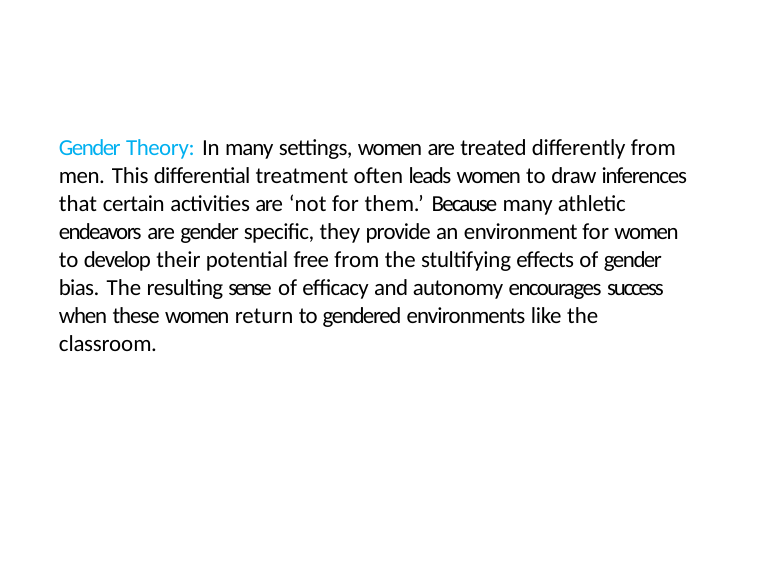

Gender Theory: In many settings, women are treated differently from men. This differential treatment often leads women to draw inferences that certain activities are ‘not for them.’ Because many athletic endeavors are gender specific, they provide an environment for women to develop their potential free from the stultifying effects of gender bias. The resulting sense of efficacy and autonomy encourages success when these women return to gendered environments like the classroom.